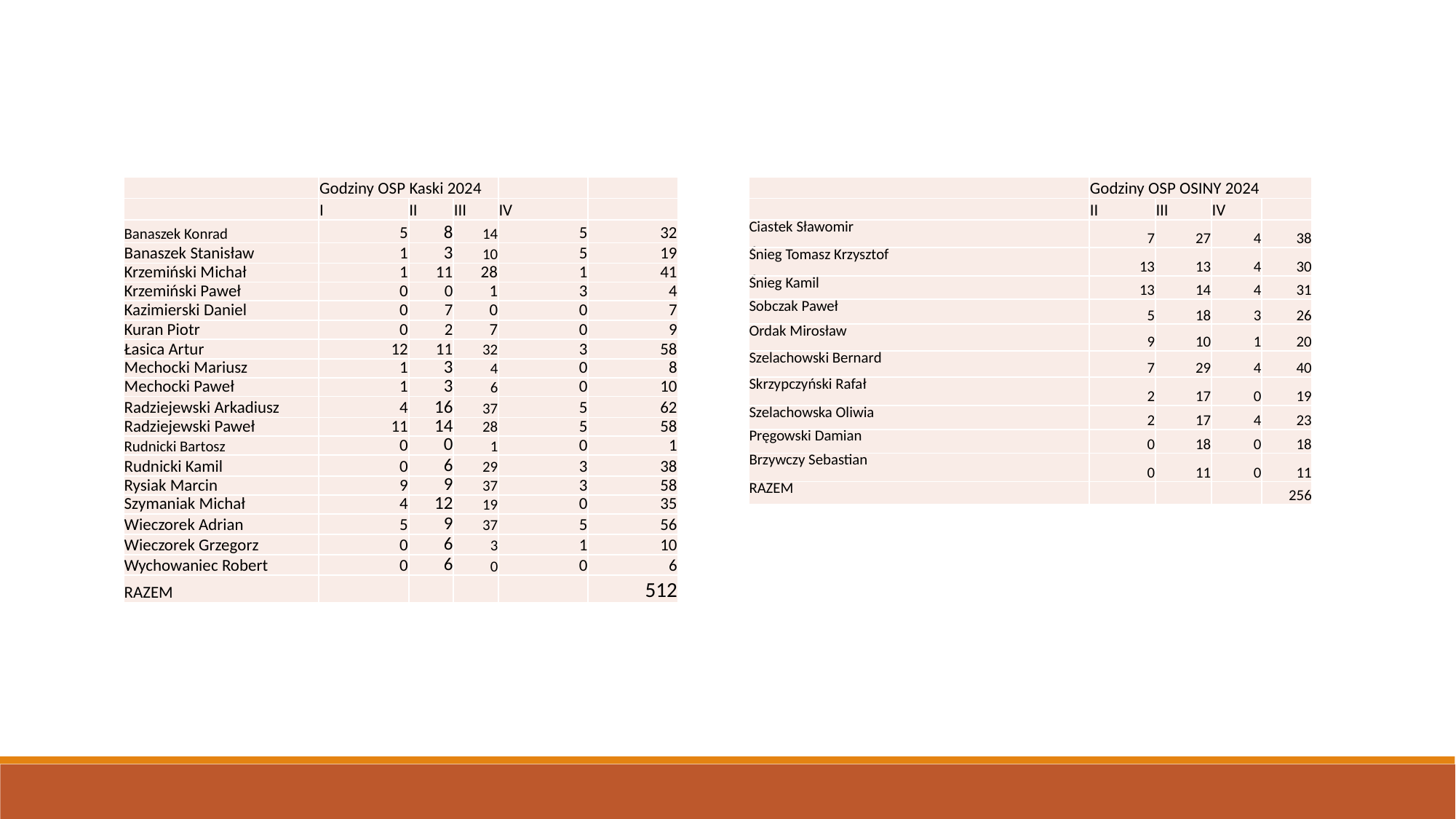

|  | Godziny OSP Kaski 2024 |  |  |  |  |
| --- | --- | --- | --- | --- | --- |
|  | I | II | III | IV |  |
| Banaszek Konrad | 5 | 8 | 14 | 5 | 32 |
| Banaszek Stanisław | 1 | 3 | 10 | 5 | 19 |
| Krzemiński Michał | 1 | 11 | 28 | 1 | 41 |
| Krzemiński Paweł | 0 | 0 | 1 | 3 | 4 |
| Kazimierski Daniel | 0 | 7 | 0 | 0 | 7 |
| Kuran Piotr | 0 | 2 | 7 | 0 | 9 |
| Łasica Artur | 12 | 11 | 32 | 3 | 58 |
| Mechocki Mariusz | 1 | 3 | 4 | 0 | 8 |
| Mechocki Paweł | 1 | 3 | 6 | 0 | 10 |
| Radziejewski Arkadiusz | 4 | 16 | 37 | 5 | 62 |
| Radziejewski Paweł | 11 | 14 | 28 | 5 | 58 |
| Rudnicki Bartosz | 0 | 0 | 1 | 0 | 1 |
| Rudnicki Kamil | 0 | 6 | 29 | 3 | 38 |
| Rysiak Marcin | 9 | 9 | 37 | 3 | 58 |
| Szymaniak Michał | 4 | 12 | 19 | 0 | 35 |
| Wieczorek Adrian | 5 | 9 | 37 | 5 | 56 |
| Wieczorek Grzegorz | 0 | 6 | 3 | 1 | 10 |
| Wychowaniec Robert | 0 | 6 | 0 | 0 | 6 |
| RAZEM |  |  |  |  | 512 |
|  | Godziny OSP OSINY 2024 |  |  |  |
| --- | --- | --- | --- | --- |
|  | II | III | IV |  |
| Ciastek Sławomir | 7 | 27 | 4 | 38 |
| Śnieg Tomasz Krzysztof | 13 | 13 | 4 | 30 |
| Śnieg Kamil | 13 | 14 | 4 | 31 |
| Sobczak Paweł | 5 | 18 | 3 | 26 |
| Ordak Mirosław | 9 | 10 | 1 | 20 |
| Szelachowski Bernard | 7 | 29 | 4 | 40 |
| Skrzypczyński Rafał | 2 | 17 | 0 | 19 |
| Szelachowska Oliwia | 2 | 17 | 4 | 23 |
| Pręgowski Damian | 0 | 18 | 0 | 18 |
| Brzywczy Sebastian | 0 | 11 | 0 | 11 |
| RAZEM |  |  |  | 256 |